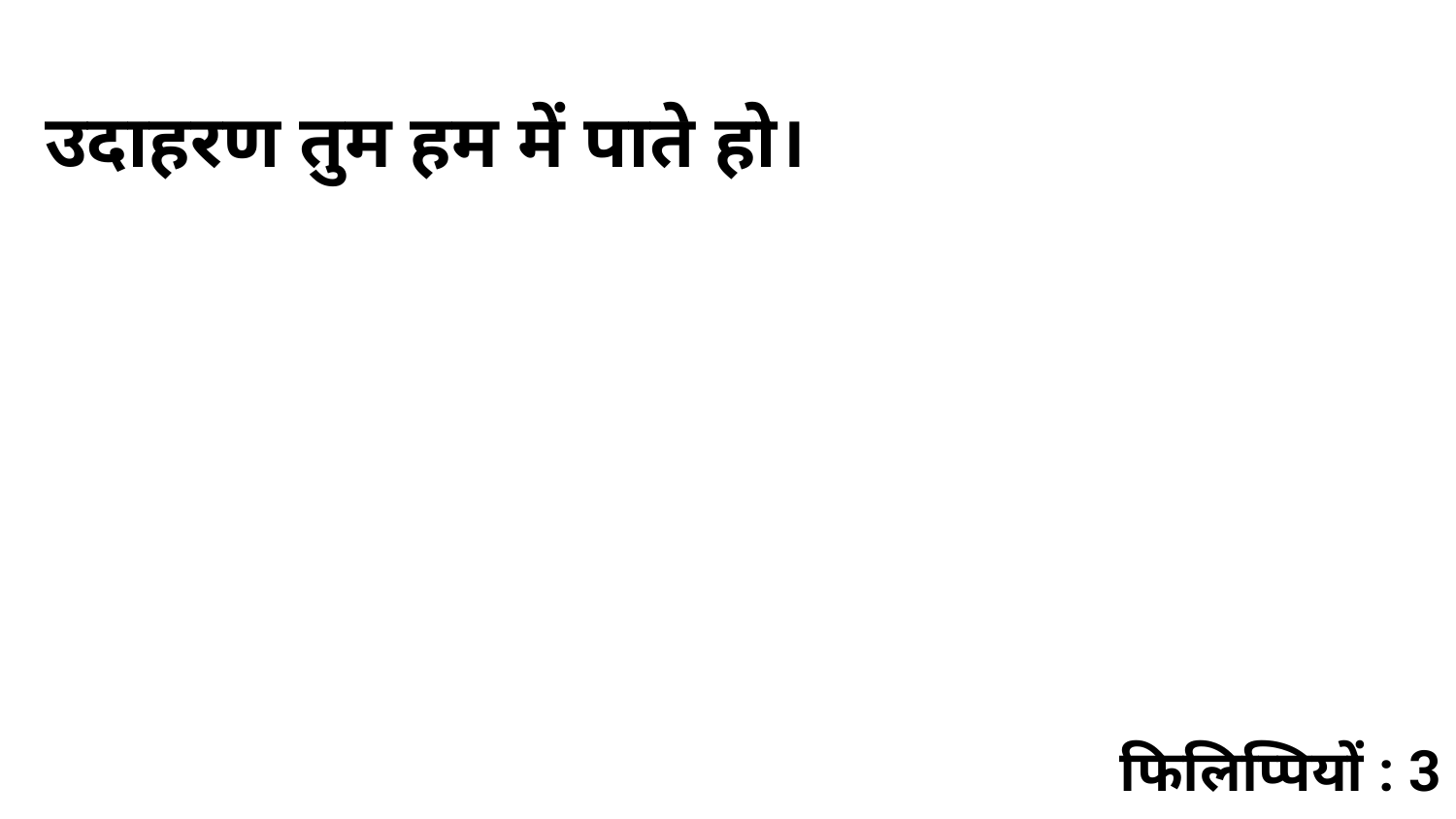

उदाहरण तुम हम में पाते हो।
फिलिप्पियों : 3